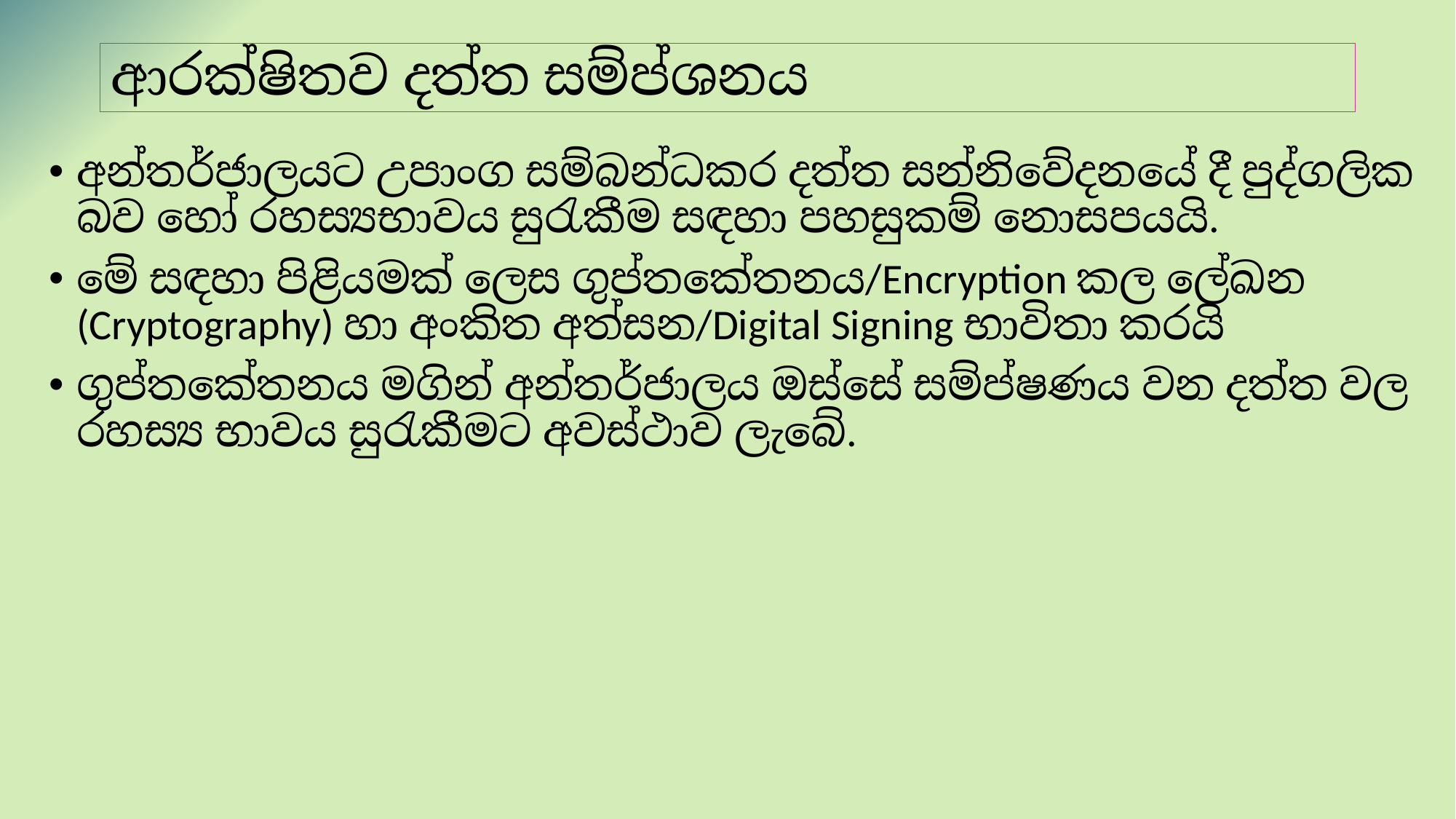

# ආරක්ෂිතව දත්ත සම්ප්‍රේශනය
අන්තර්ජාලයට උපාංග සම්බන්ධකර දත්ත සන්නිවේදනයේ දී පුද්ගලික බව හෝ රහස්‍යභාවය සුරැකීම සඳහා පහසුකම් නොසපයයි.
මේ සඳහා පිළියමක් ලෙස ගුප්තකේතනය/Encryption කල ලේඛන (Cryptography) හා අංකිත අත්සන/Digital Signing භාවිතා කරයි
ගුප්තකේතනය මගින් අන්තර්ජාලය ඔස්සේ සම්ප්‍රේෂණය වන දත්ත වල රහස්‍ය භාවය සුරැකීමට අවස්ථාව ලැබේ.